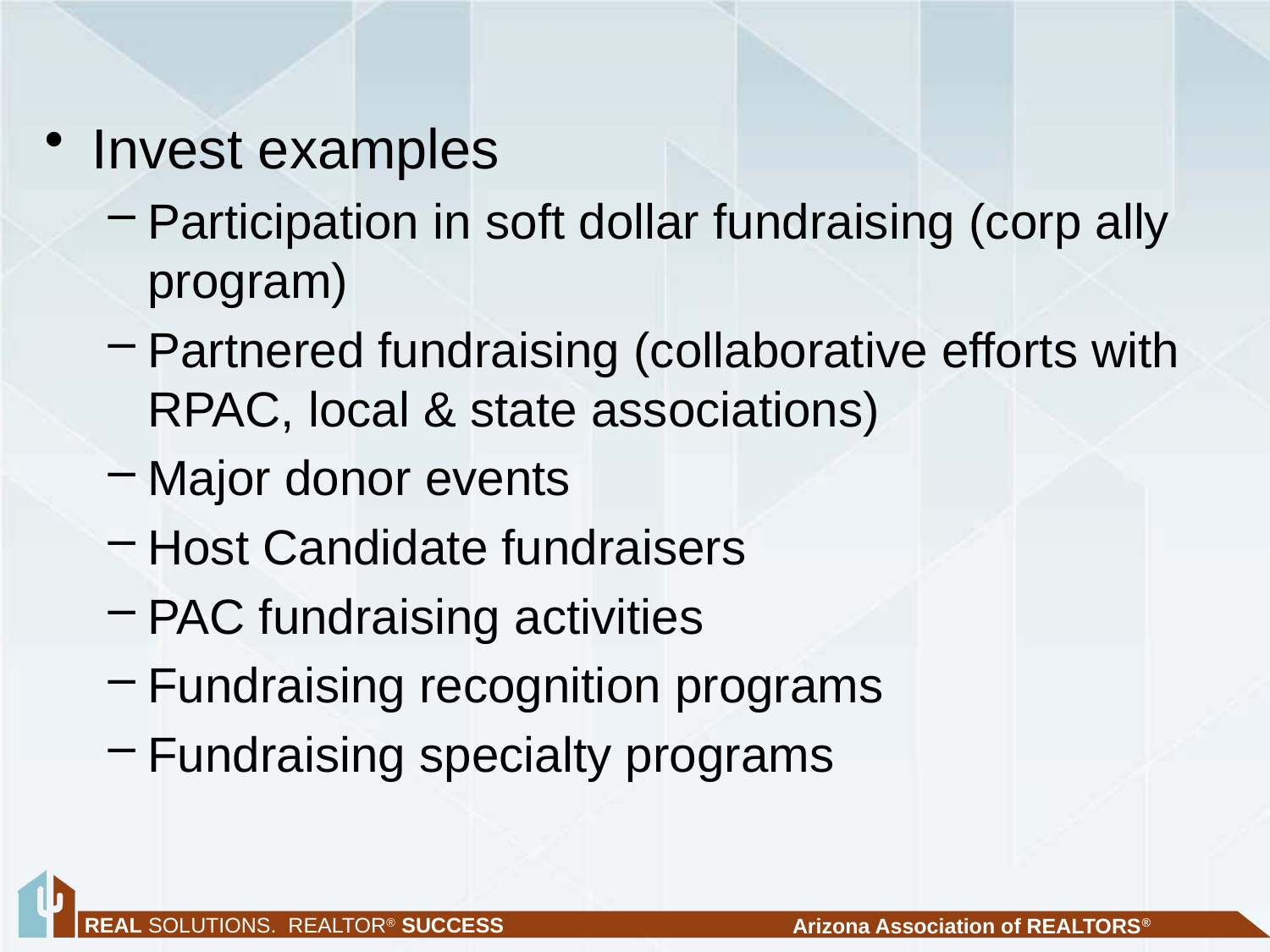

Invest examples
Participation in soft dollar fundraising (corp ally program)
Partnered fundraising (collaborative efforts with RPAC, local & state associations)
Major donor events
Host Candidate fundraisers
PAC fundraising activities
Fundraising recognition programs
Fundraising specialty programs